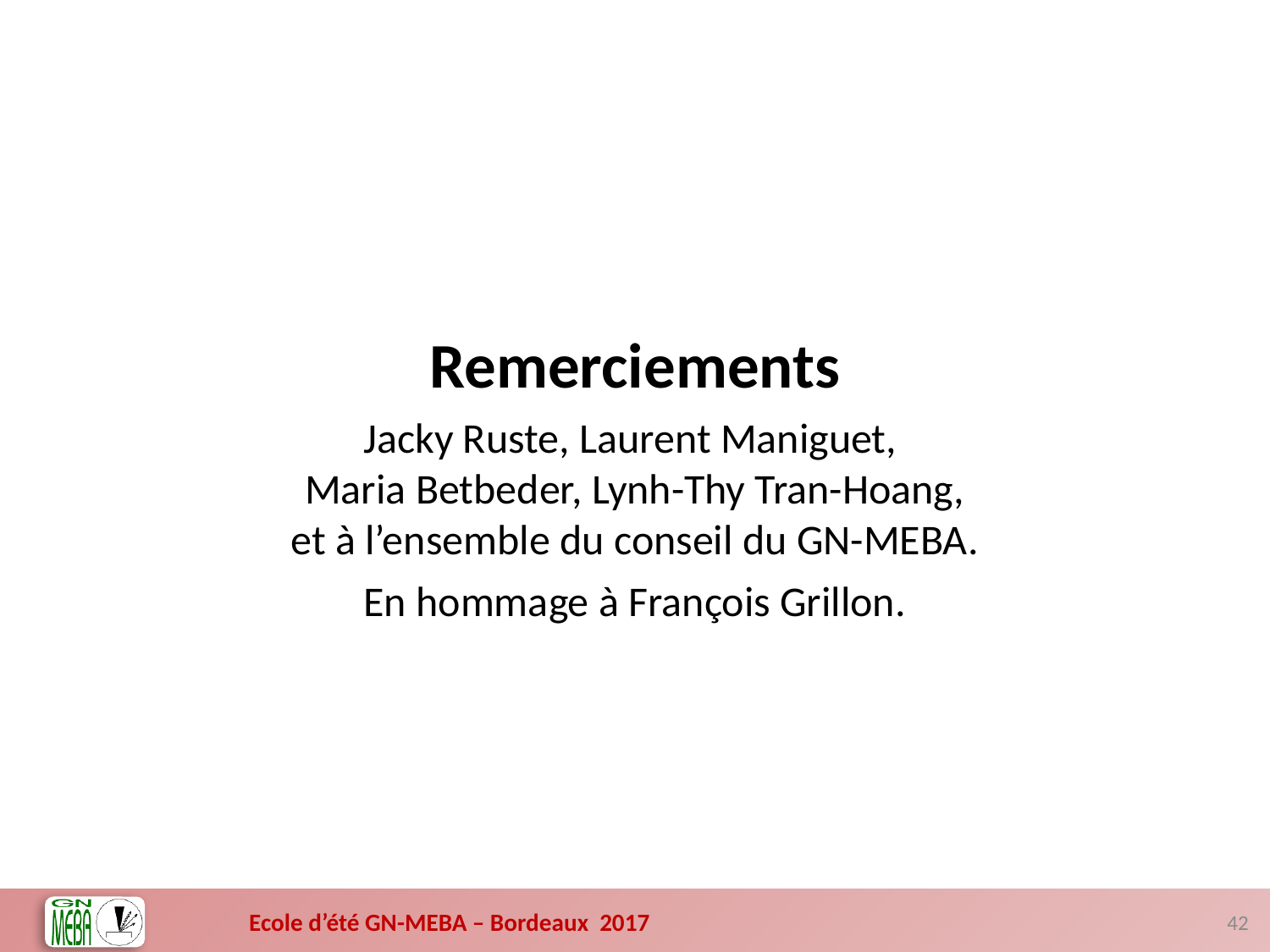

Remerciements
Jacky Ruste, Laurent Maniguet,
Maria Betbeder, Lynh-Thy Tran-Hoang,
et à l’ensemble du conseil du GN-MEBA.
En hommage à François Grillon.
42